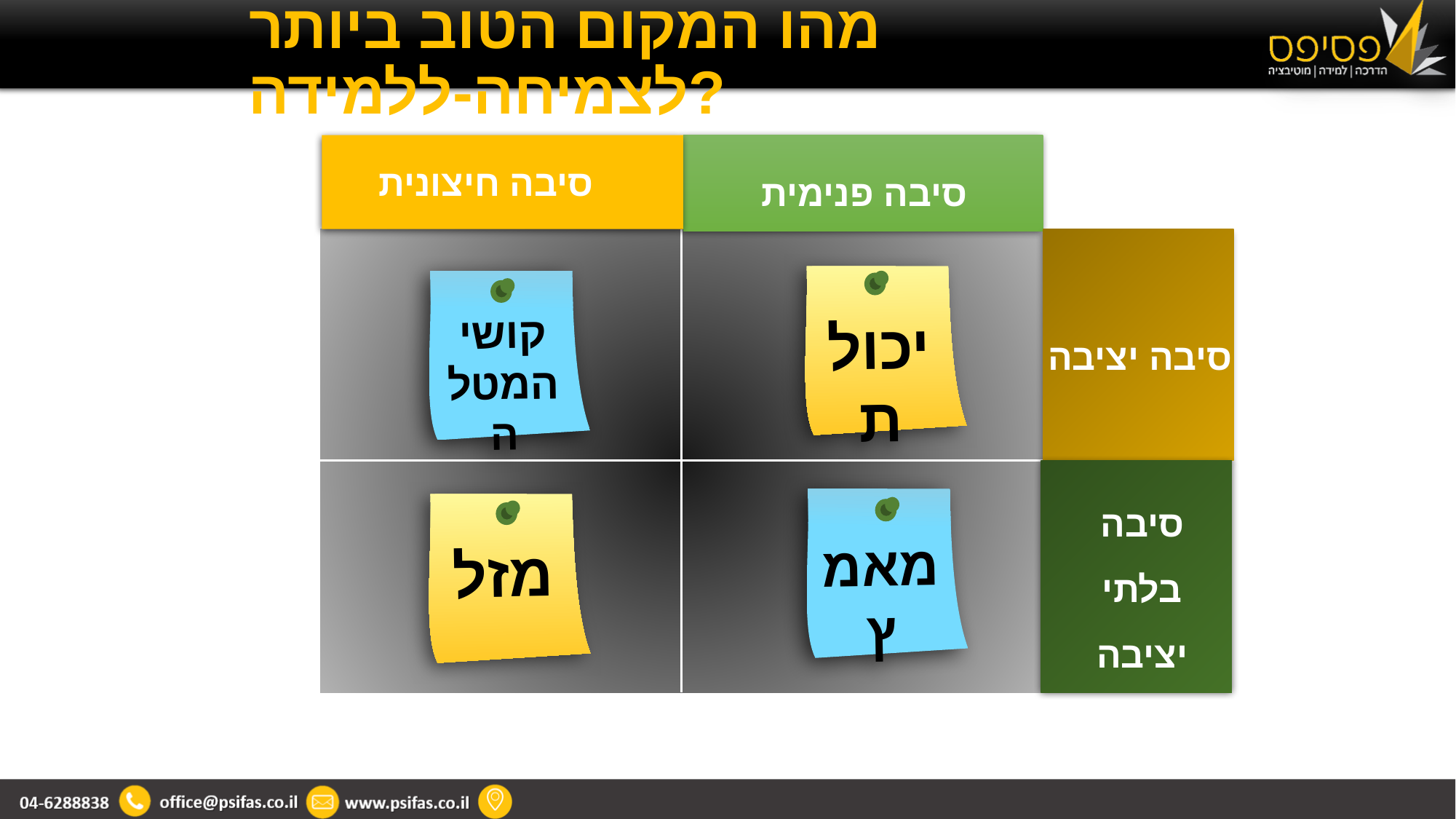

# מהו המקום הטוב ביותר לצמיחה-ללמידה?

סיבה פנימית
סיבה חיצונית

יכולת

קושי המטלה

סיבה יציבה

מאמץ

מזל

סיבה בלתי יציבה